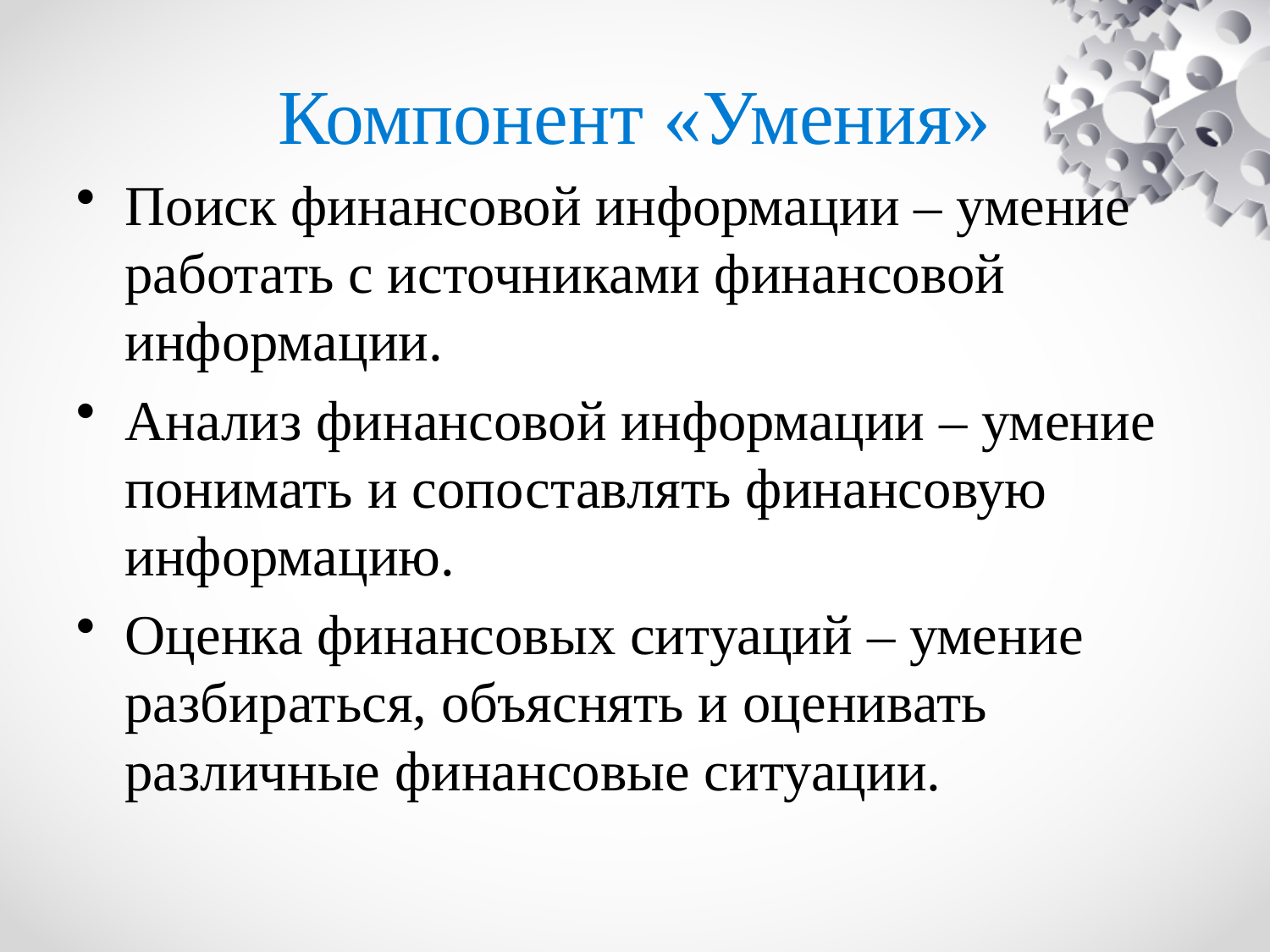

# Компонент «Умения»
Поиск финансовой информации – умение работать с источниками финансовой информации.
Анализ финансовой информации – умение понимать и сопоставлять финансовую информацию.
Оценка финансовых ситуаций – умение разбираться, объяснять и оценивать различные финансовые ситуации.